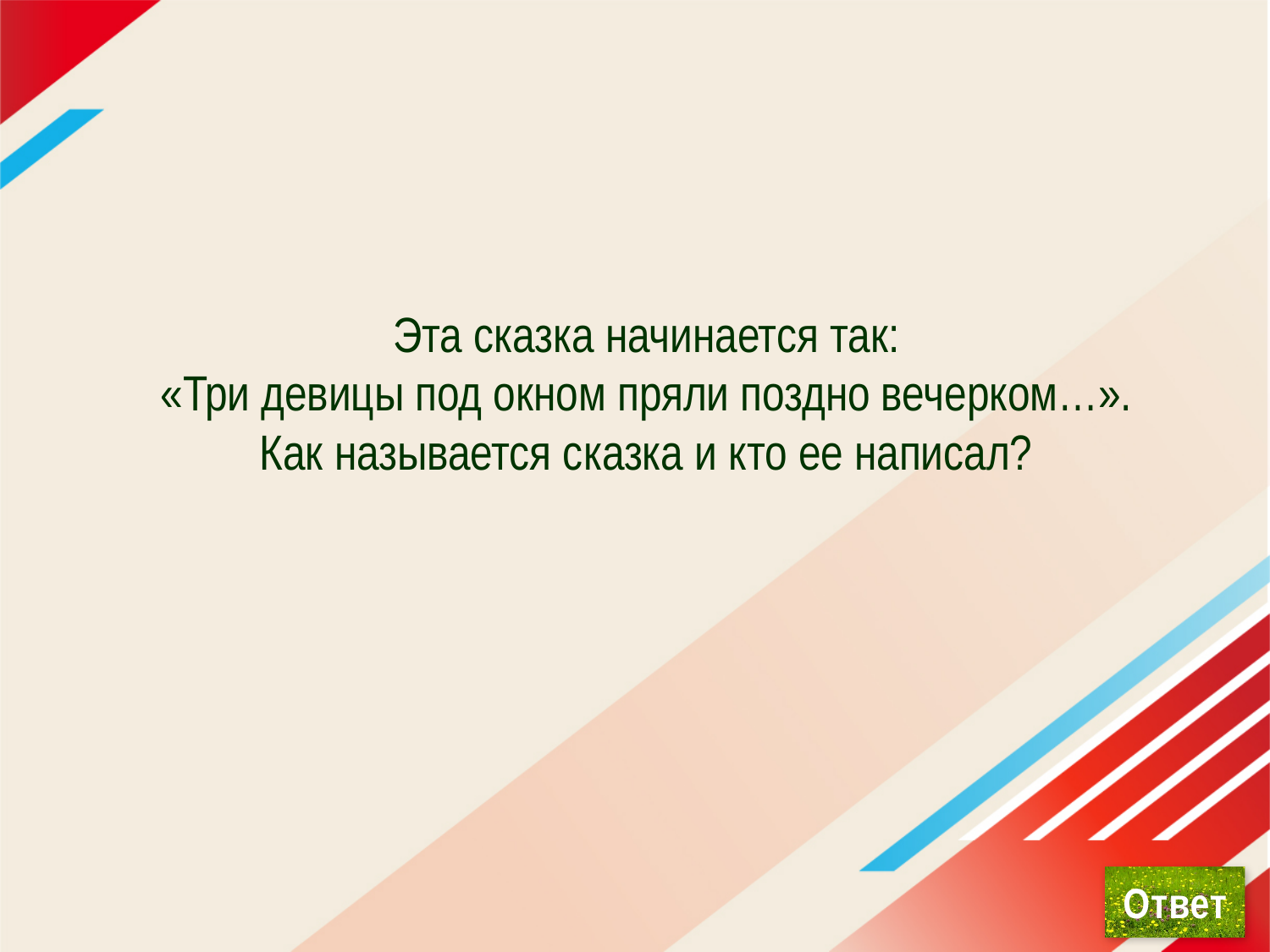

# Эта сказка начинается так: «Три девицы под окном пряли поздно вечерком…». Как называется сказка и кто ее написал?